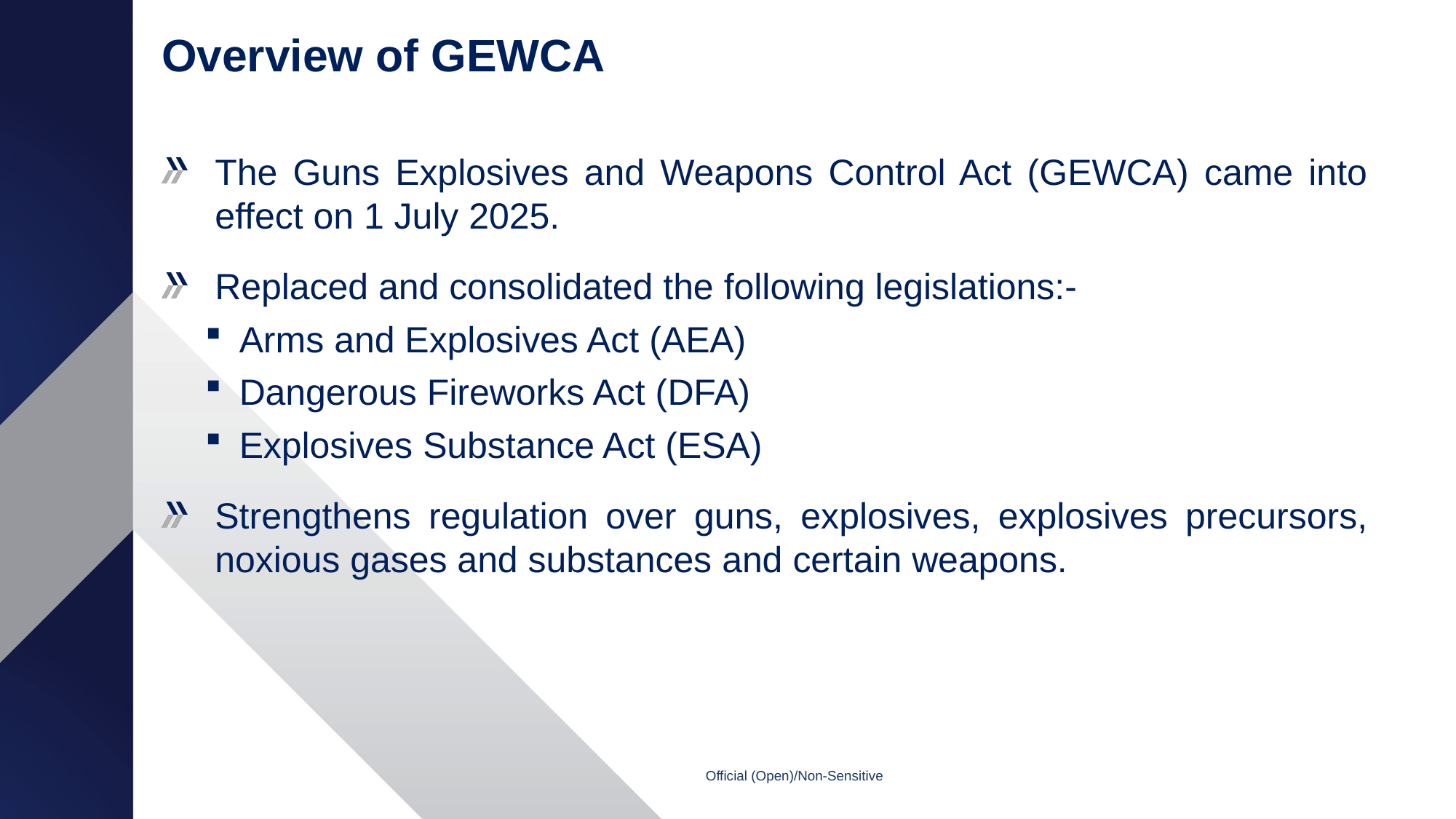

# Overview of GEWCA
The Guns Explosives and Weapons Control Act (GEWCA) came into effect on 1 July 2025.
Replaced and consolidated the following legislations:-
Arms and Explosives Act (AEA)
Dangerous Fireworks Act (DFA)
Explosives Substance Act (ESA)
Strengthens regulation over guns, explosives, explosives precursors, noxious gases and substances and certain weapons.

Official (Open)/Non-Sensitive